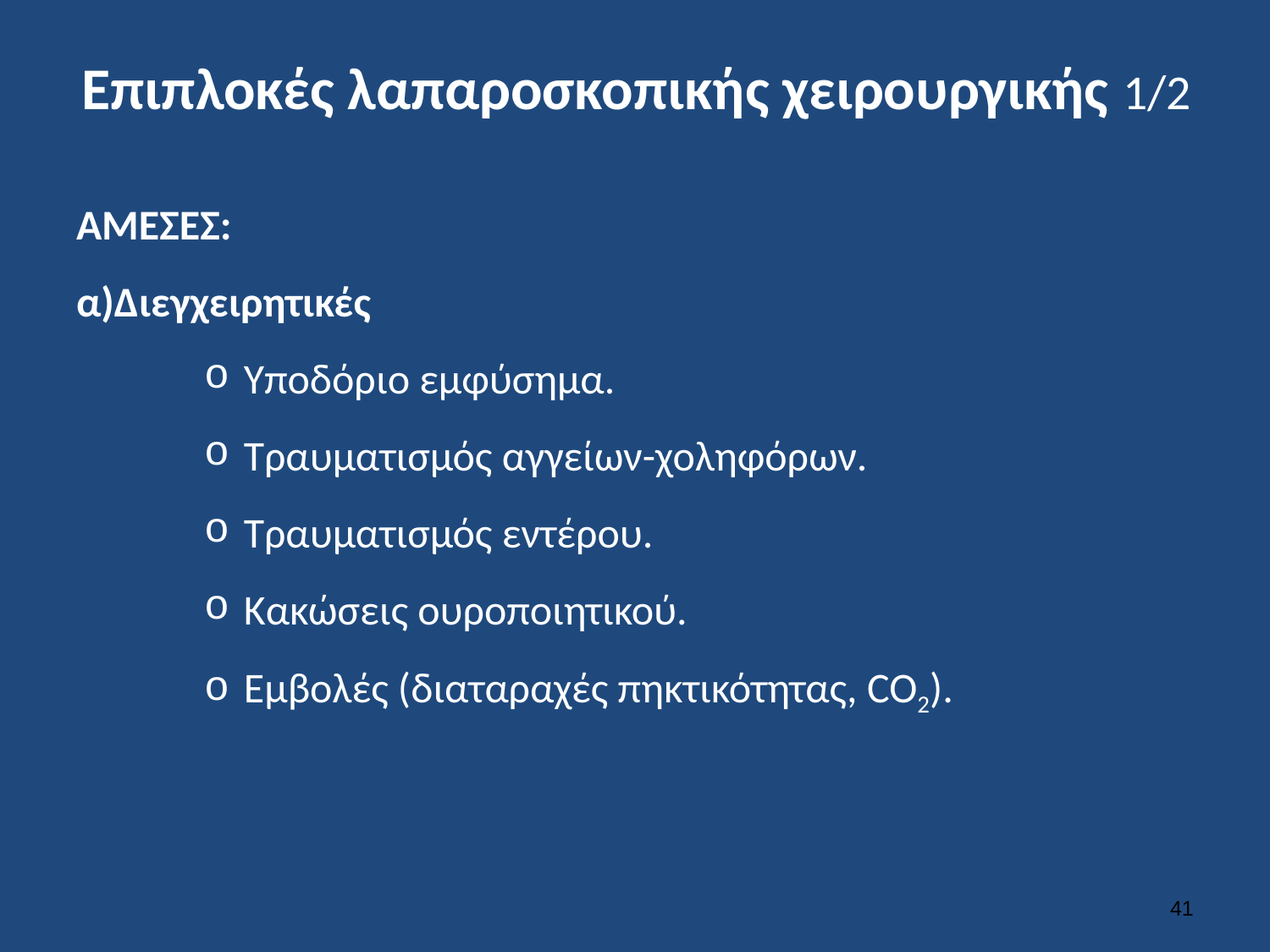

# Επιπλοκές λαπαροσκοπικής χειρουργικής 1/2
ΑΜΕΣΕΣ:
α)Διεγχειρητικές
Υποδόριο εμφύσημα.
Τραυματισμός αγγείων-χοληφόρων.
Τραυματισμός εντέρου.
Κακώσεις ουροποιητικού.
Εμβολές (διαταραχές πηκτικότητας, CO2).

41